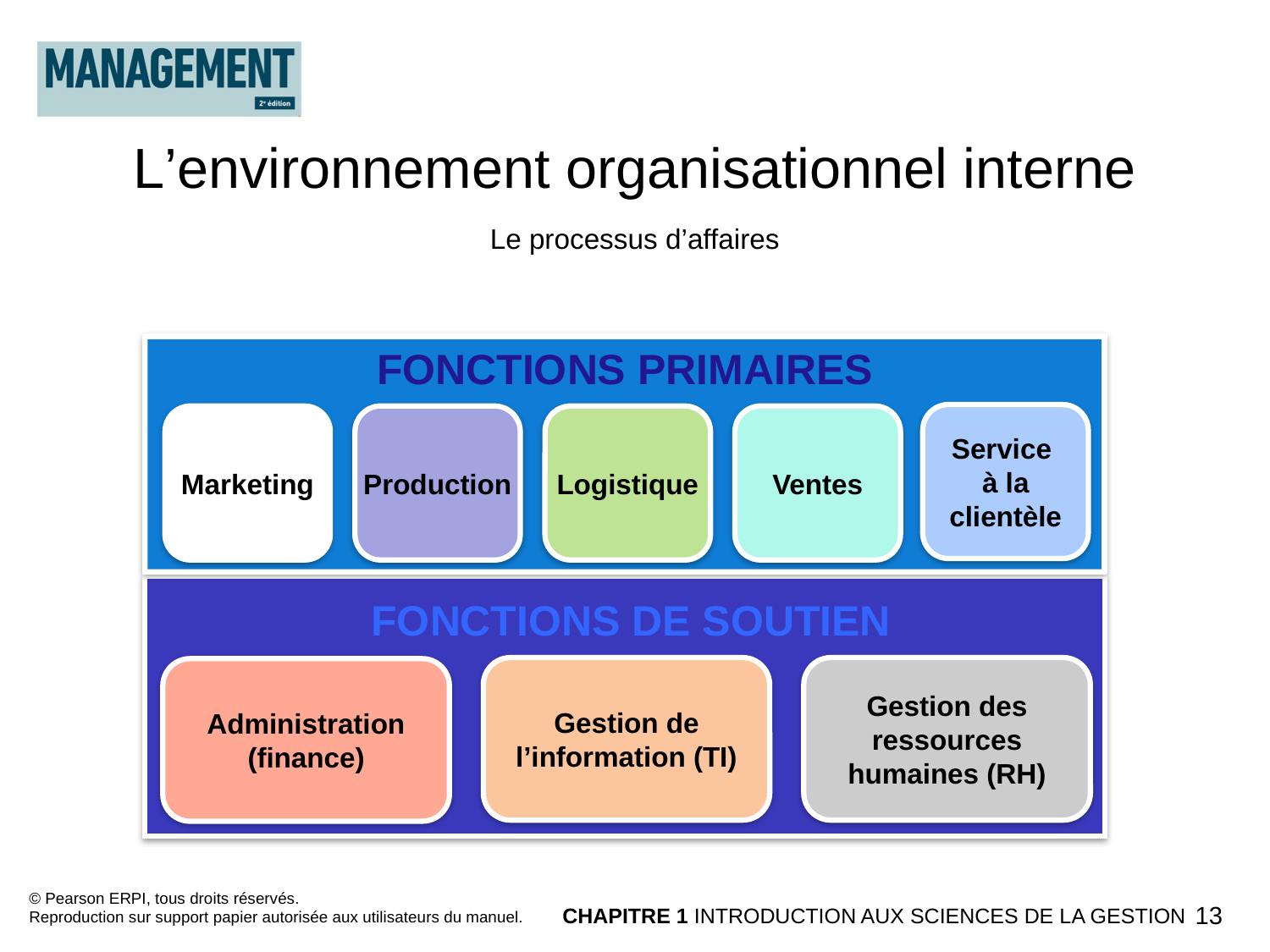

L’environnement organisationnel interne
Le processus d’affaires
FONCTIONS PRIMAIRES

Service
à la clientèle
Marketing
Production
Logistique
Ventes

FONCTIONS DE SOUTIEN
Gestion de l’information (TI)
Gestion des ressources humaines (RH)
Administration (finance)
© Pearson ERPI, tous droits réservés.
Reproduction sur support papier autorisée aux utilisateurs du manuel.

CHAPITRE 1 INTRODUCTION AUX SCIENCES DE LA GESTION
13